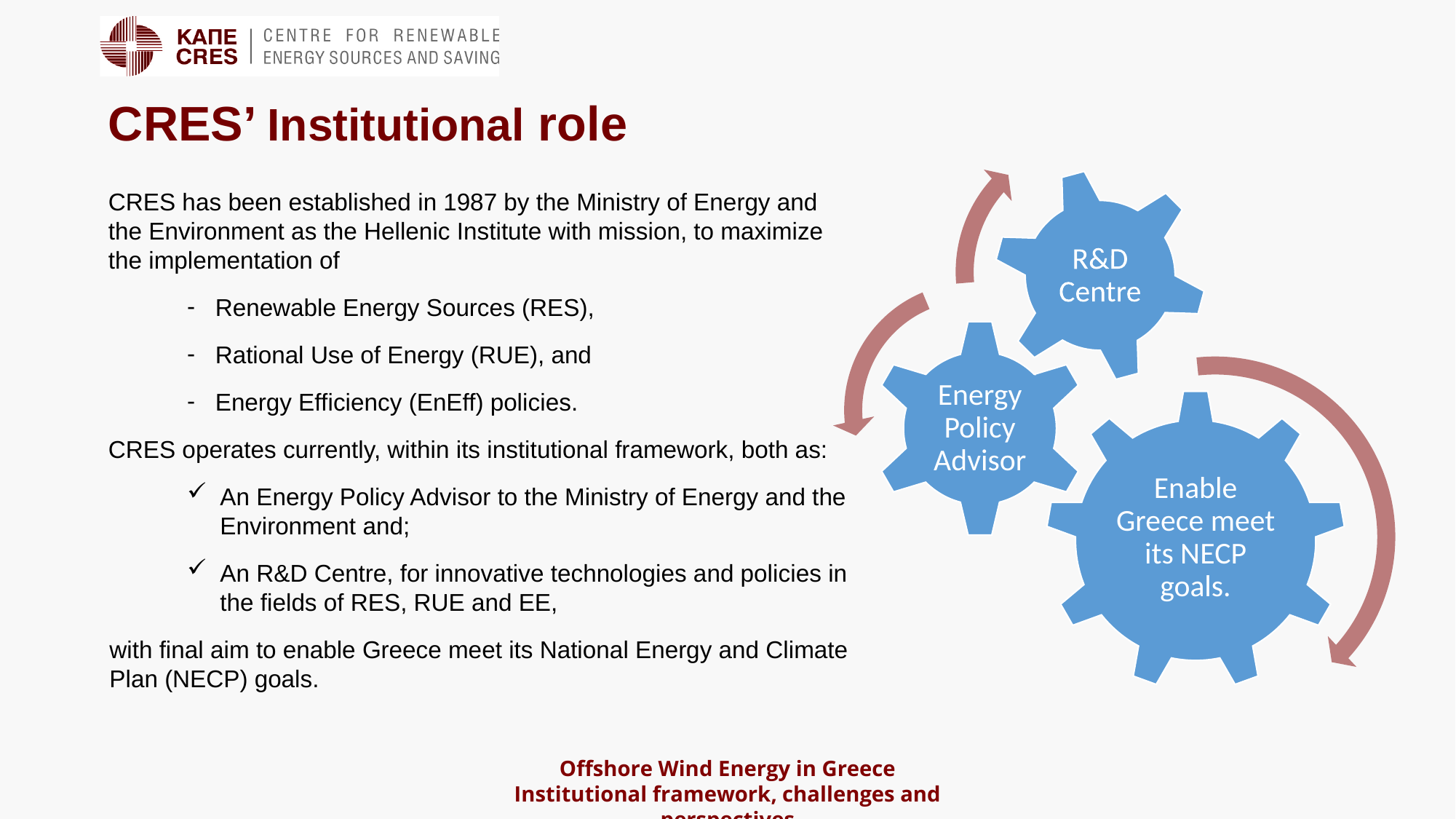

# CRES’ Institutional role

Enable Greece meet its NECP goals.
Energy Policy Advisor
R&D Centre
CRES has been established in 1987 by the Ministry of Energy and the Environment as the Hellenic Institute with mission, to maximize the implementation of
Renewable Energy Sources (RES),
Rational Use of Energy (RUE), and
Energy Efficiency (EnEff) policies.
CRES operates currently, within its institutional framework, both as:
An Energy Policy Advisor to the Ministry of Energy and the Environment and;
An R&D Centre, for innovative technologies and policies in the fields of RES, RUE and EE,
with final aim to enable Greece meet its National Energy and Climate Plan (NECP) goals.